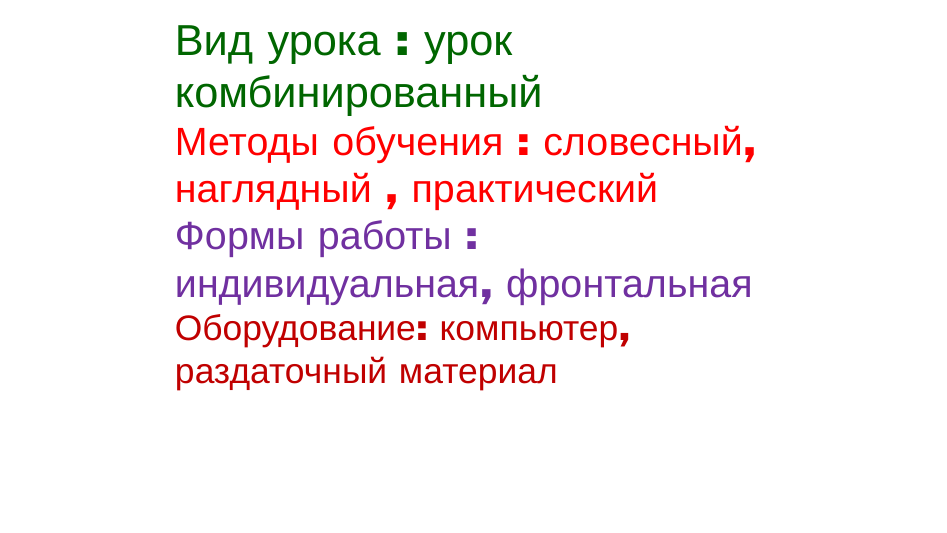

Вид урока : урок комбинированный
Методы обучения : словесный,
наглядный , практический
Формы работы : индивидуальная, фронтальная
Оборудование: компьютер, раздаточный материал